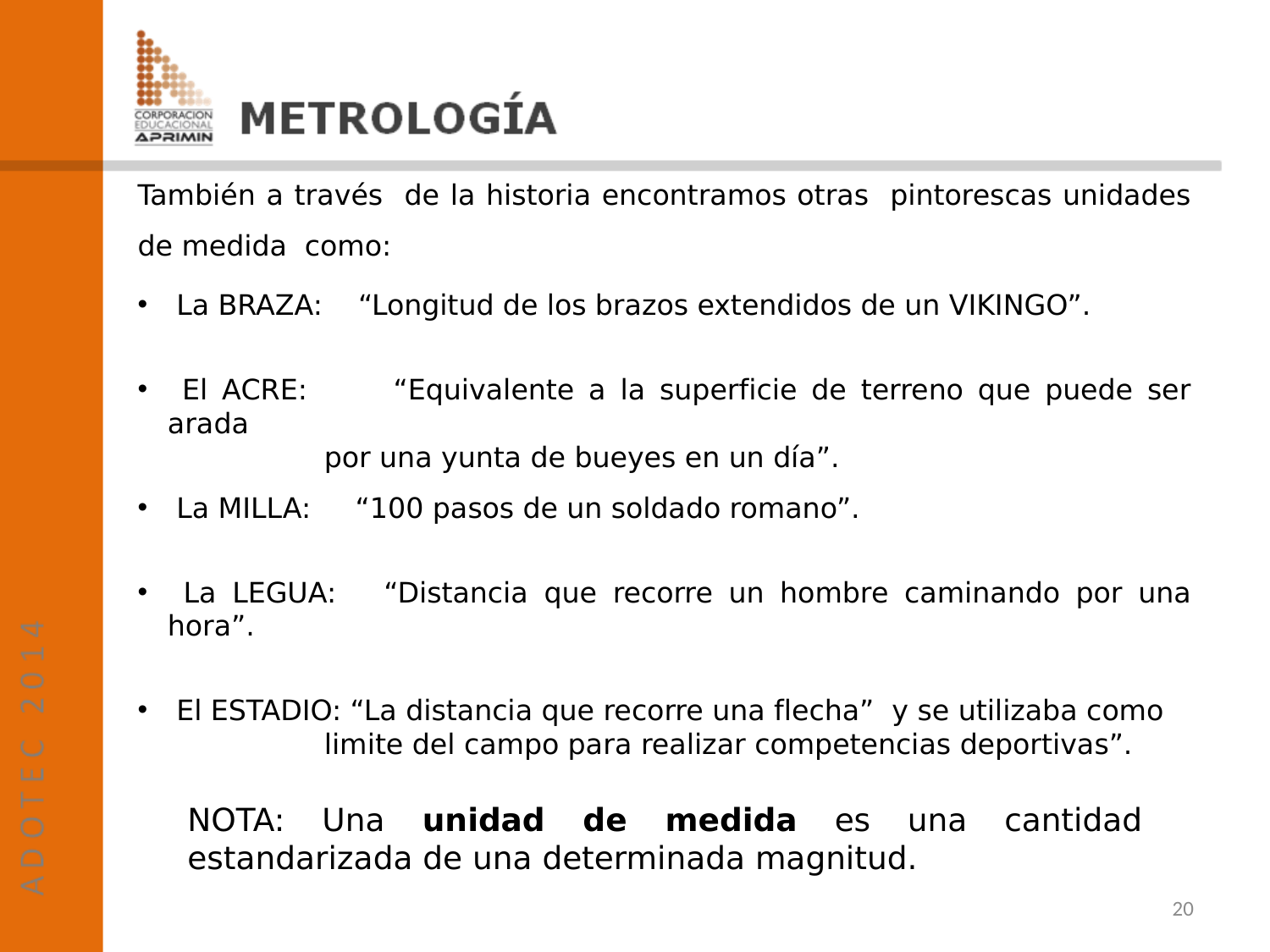

También a través  de la historia encontramos otras  pintorescas unidades de medida  como:

 La BRAZA:    “Longitud de los brazos extendidos de un VIKINGO”.

 El ACRE:      “Equivalente a la superficie de terreno que puede ser arada
                     por una yunta de bueyes en un día”.

 La MILLA:     “100 pasos de un soldado romano”.

 La LEGUA:   “Distancia que recorre un hombre caminando por una hora”.

 El ESTADIO: “La distancia que recorre una flecha”  y se utilizaba como
                     limite del campo para realizar competencias deportivas”.
NOTA: Una unidad de medida es una cantidad estandarizada de una determinada magnitud.
20